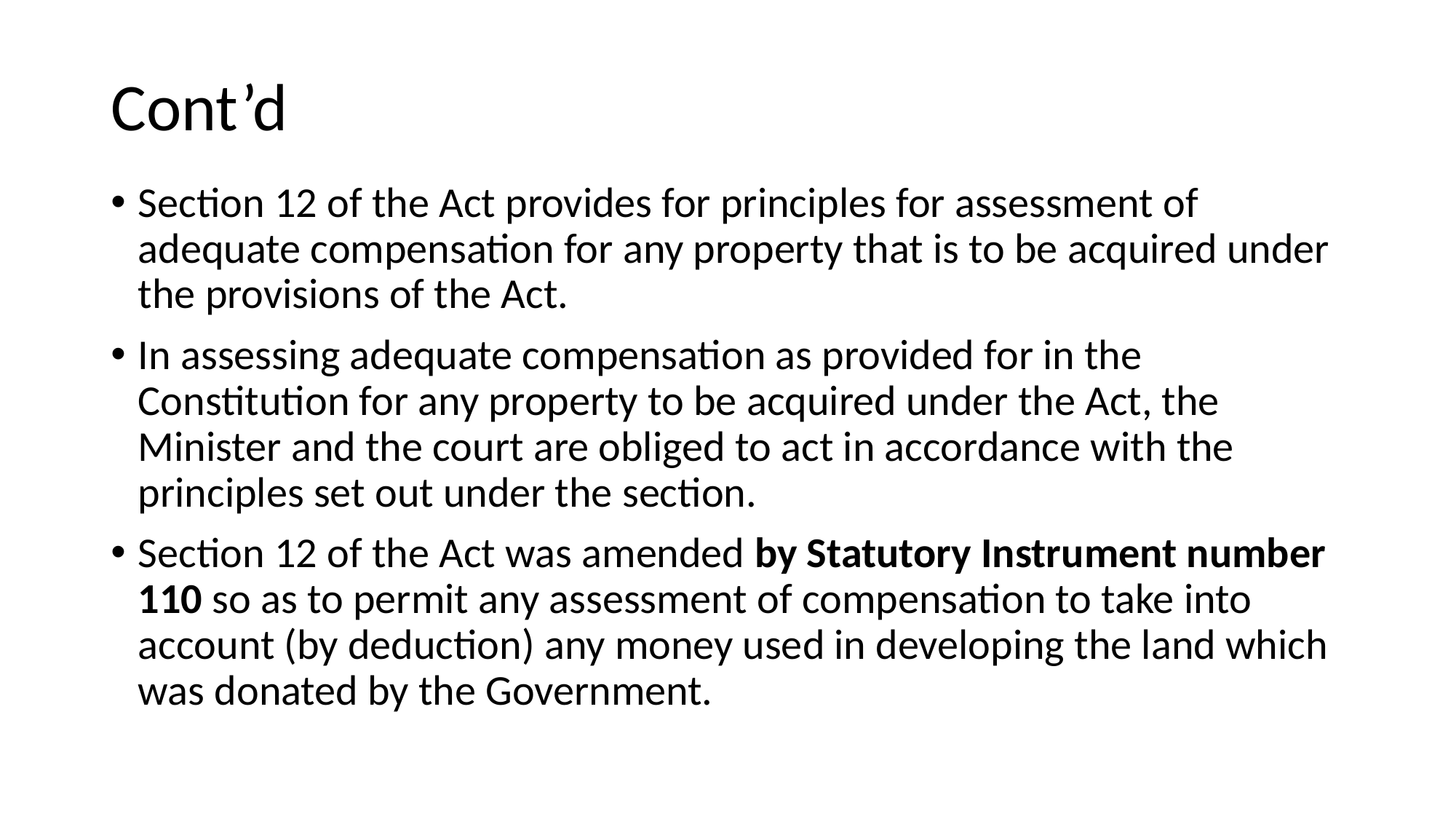

# Cont’d
Section 12 of the Act provides for principles for assessment of adequate compensation for any property that is to be acquired under the provisions of the Act.
In assessing adequate compensation as provided for in the Constitution for any property to be acquired under the Act, the Minister and the court are obliged to act in accordance with the principles set out under the section.
Section 12 of the Act was amended by Statutory Instrument number 110 so as to permit any assessment of compensation to take into account (by deduction) any money used in developing the land which was donated by the Government.